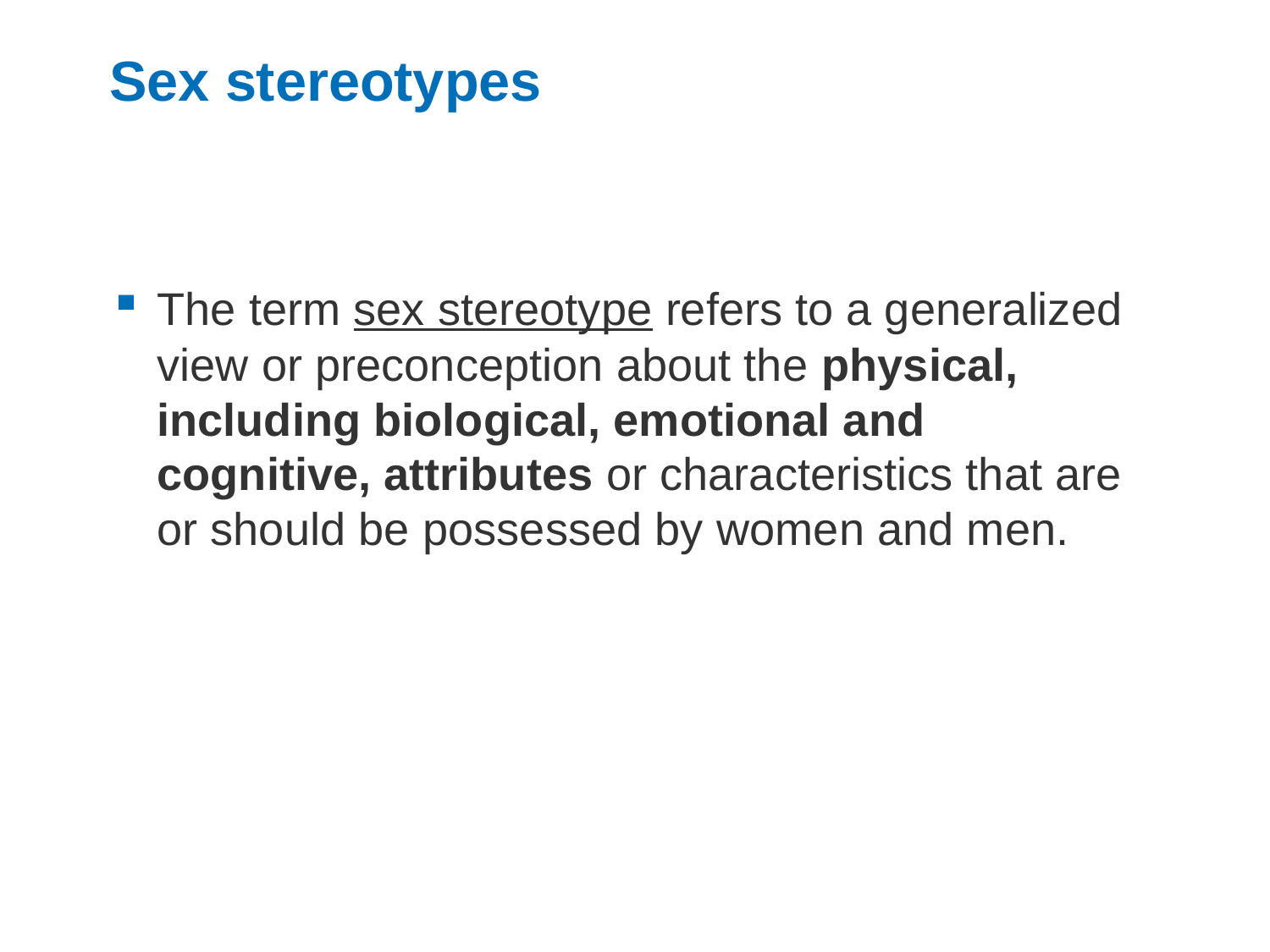

# Sex stereotypes

The term sex stereotype refers to a generalized view or preconception about the physical, including biological, emotional and cognitive, attributes or characteristics that are or should be possessed by women and men.